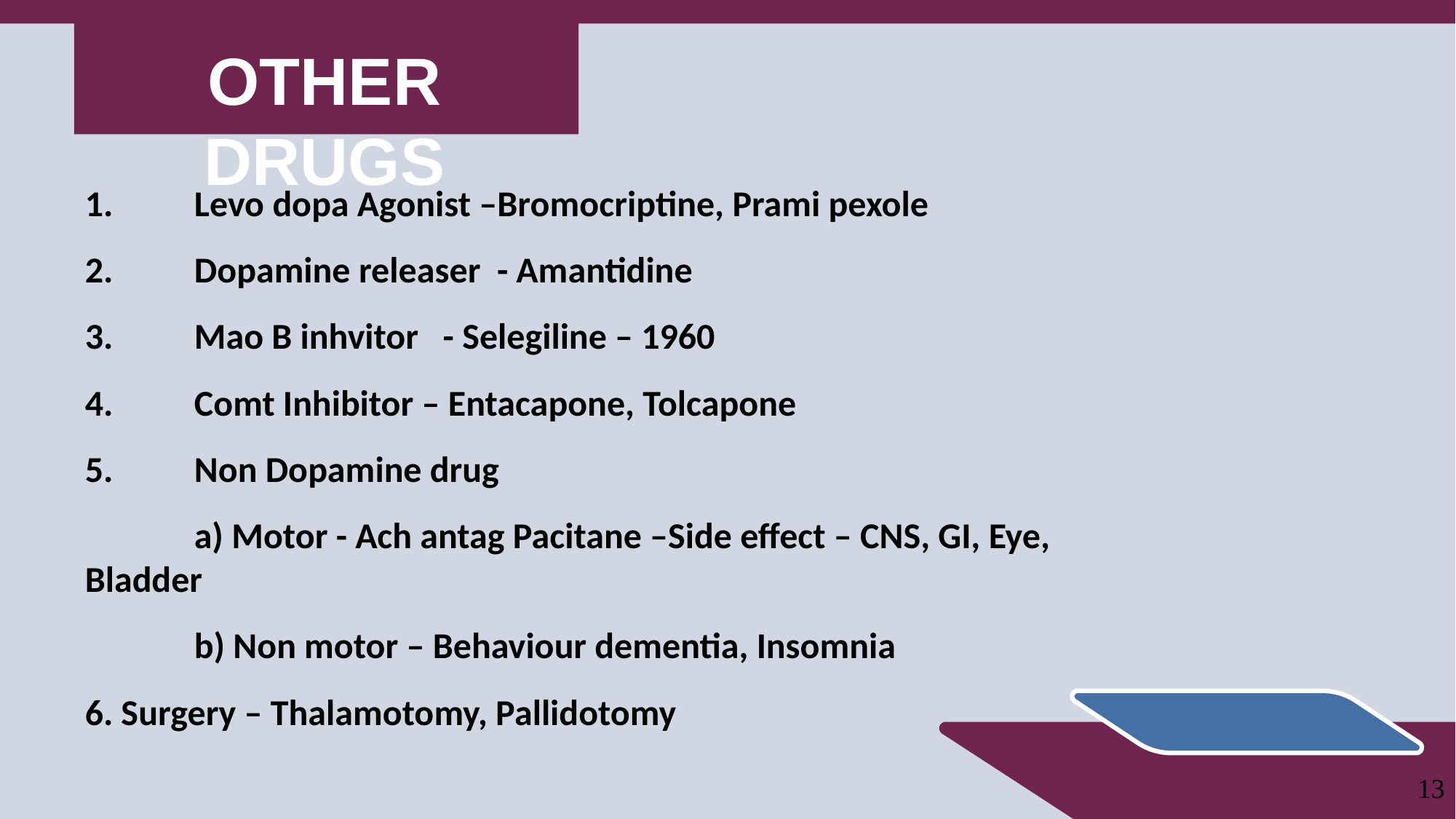

OTHER DRUGS
1.	Levo dopa Agonist –Bromocriptine, Prami pexole
2.	Dopamine releaser  - Amantidine
3.	Mao B inhvitor   - Selegiline – 1960
4.	Comt Inhibitor – Entacapone, Tolcapone
5.	Non Dopamine drug
	a) Motor - Ach antag Pacitane –Side effect – CNS, GI, Eye, Bladder
	b) Non motor – Behaviour dementia, Insomnia
6. Surgery – Thalamotomy, Pallidotomy
13